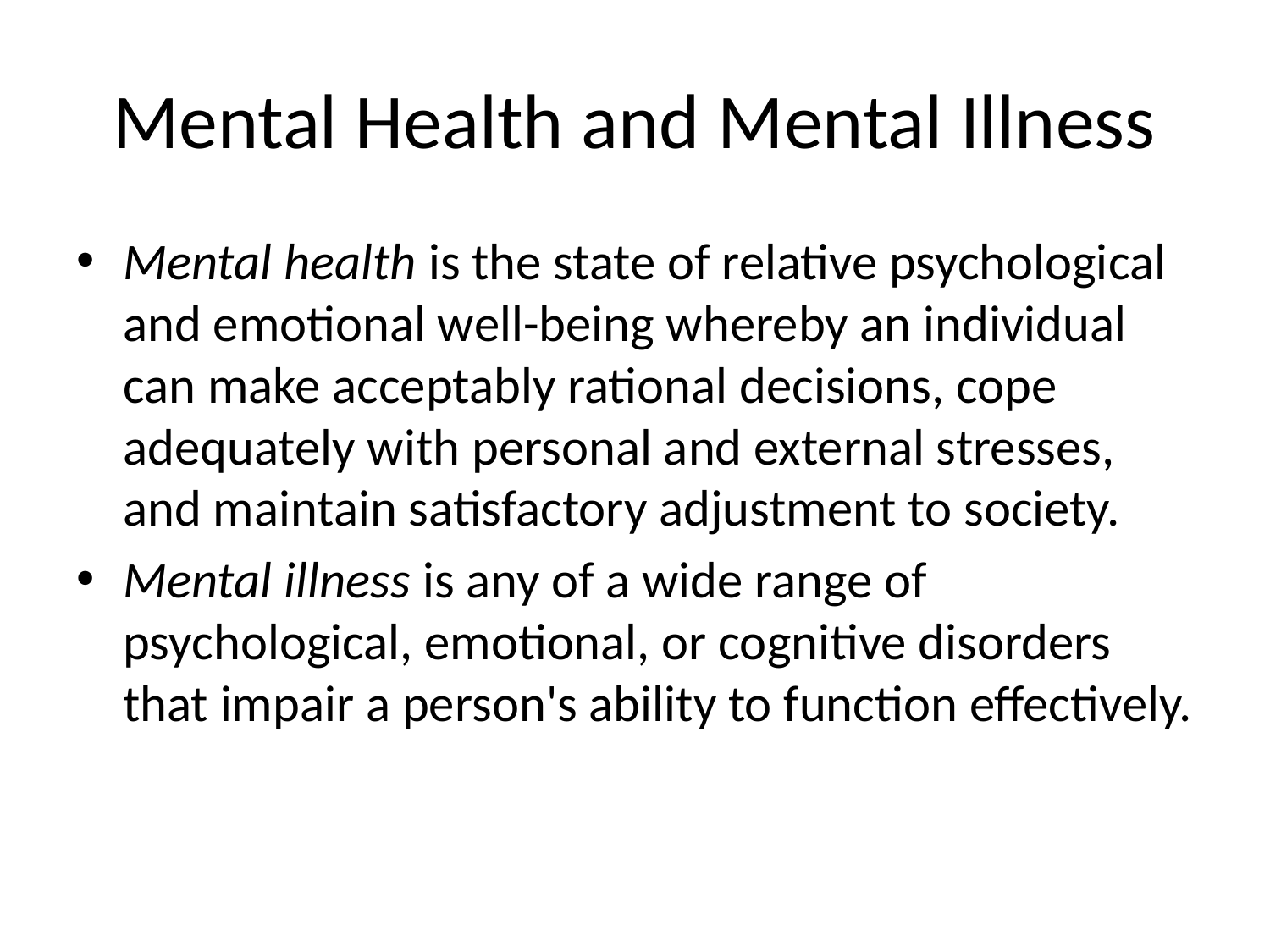

# Mental Health and Mental Illness
Mental health is the state of relative psychological and emotional well-being whereby an individual can make acceptably rational decisions, cope adequately with personal and external stresses, and maintain satisfactory adjustment to society.
Mental illness is any of a wide range of psychological, emotional, or cognitive disorders that impair a person's ability to function effectively.